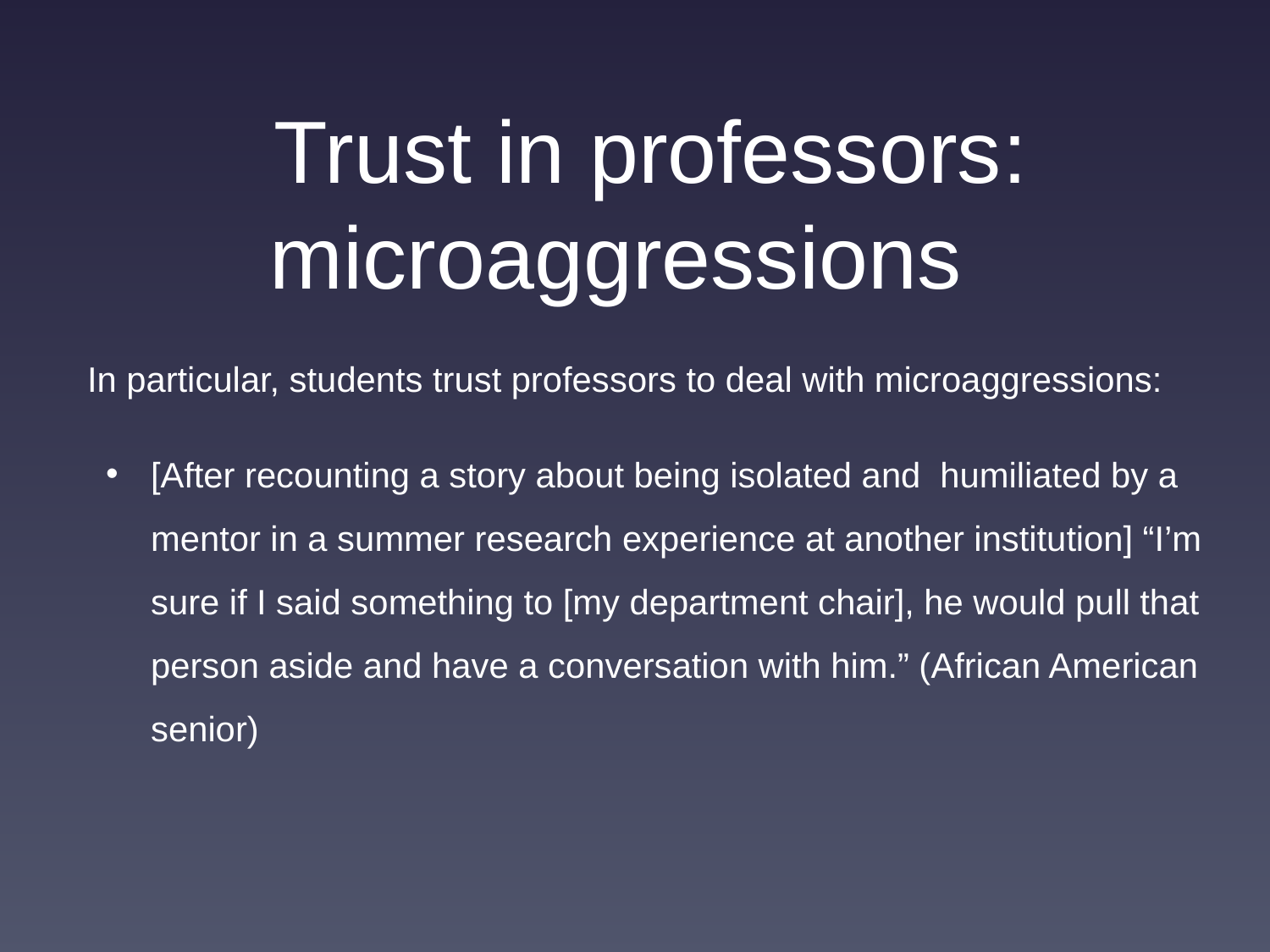

# Trust in professors: microaggressions
In particular, students trust professors to deal with microaggressions:

[After recounting a story about being isolated and  humiliated by a mentor in a summer research experience at another institution] “I’m sure if I said something to [my department chair], he would pull that person aside and have a conversation with him.” (African American senior)